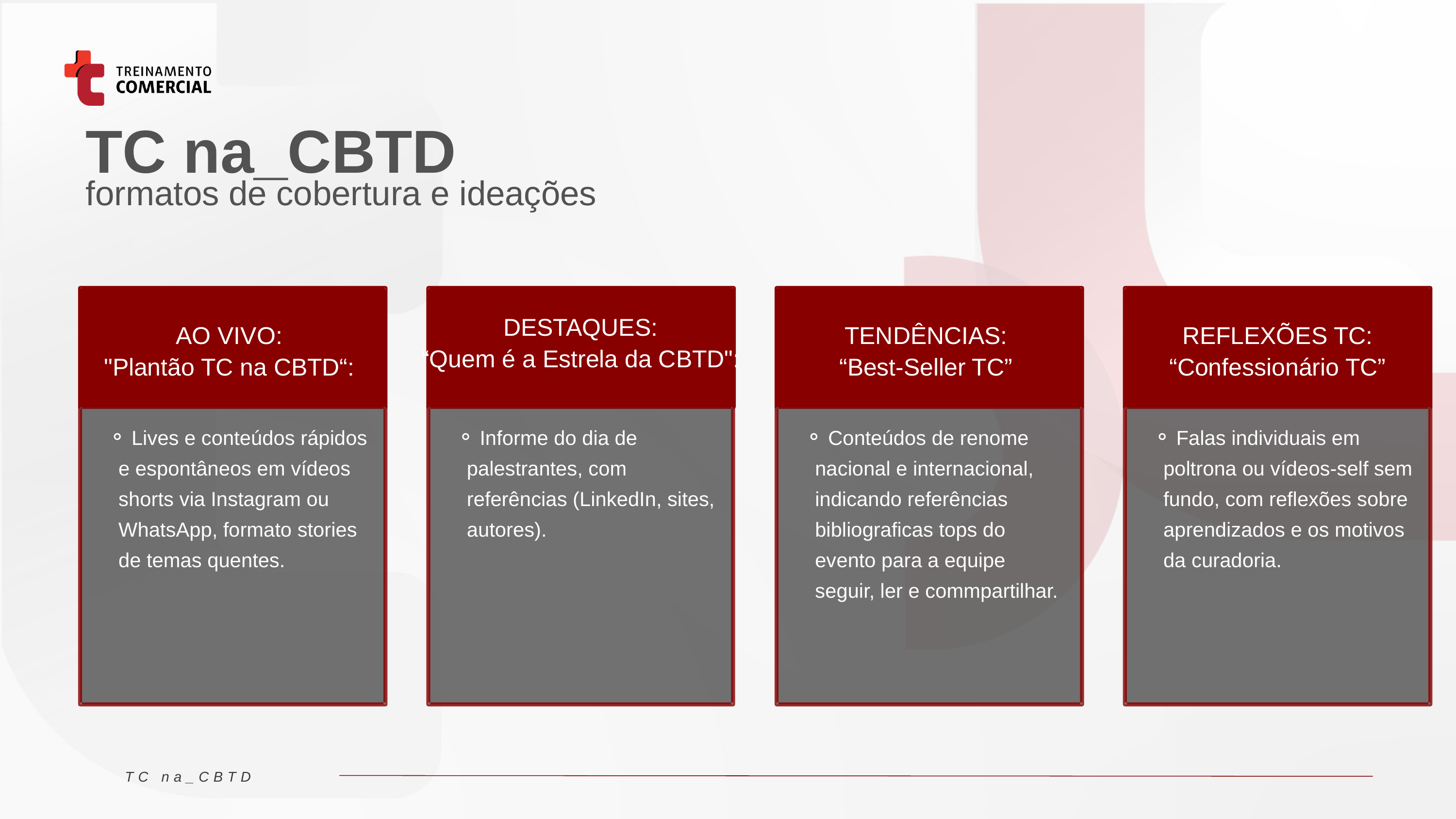

TC na_CBTD
formatos de cobertura e ideações

DESTAQUES:
“Quem é a Estrela da CBTD":

AO VIVO:
"Plantão TC na CBTD“:

TENDÊNCIAS:
“Best-Seller TC”

REFLEXÕES TC: “Confessionário TC”

 Lives e conteúdos rápidos e espontâneos em vídeos shorts via Instagram ou WhatsApp, formato stories de temas quentes.
 Informe do dia de palestrantes, com referências (LinkedIn, sites, autores).
 Conteúdos de renome nacional e internacional, indicando referências bibliograficas tops do evento para a equipe seguir, ler e commpartilhar.
 Falas individuais em poltrona ou vídeos-self sem fundo, com reflexões sobre aprendizados e os motivos da curadoria.

TC na_CBTD